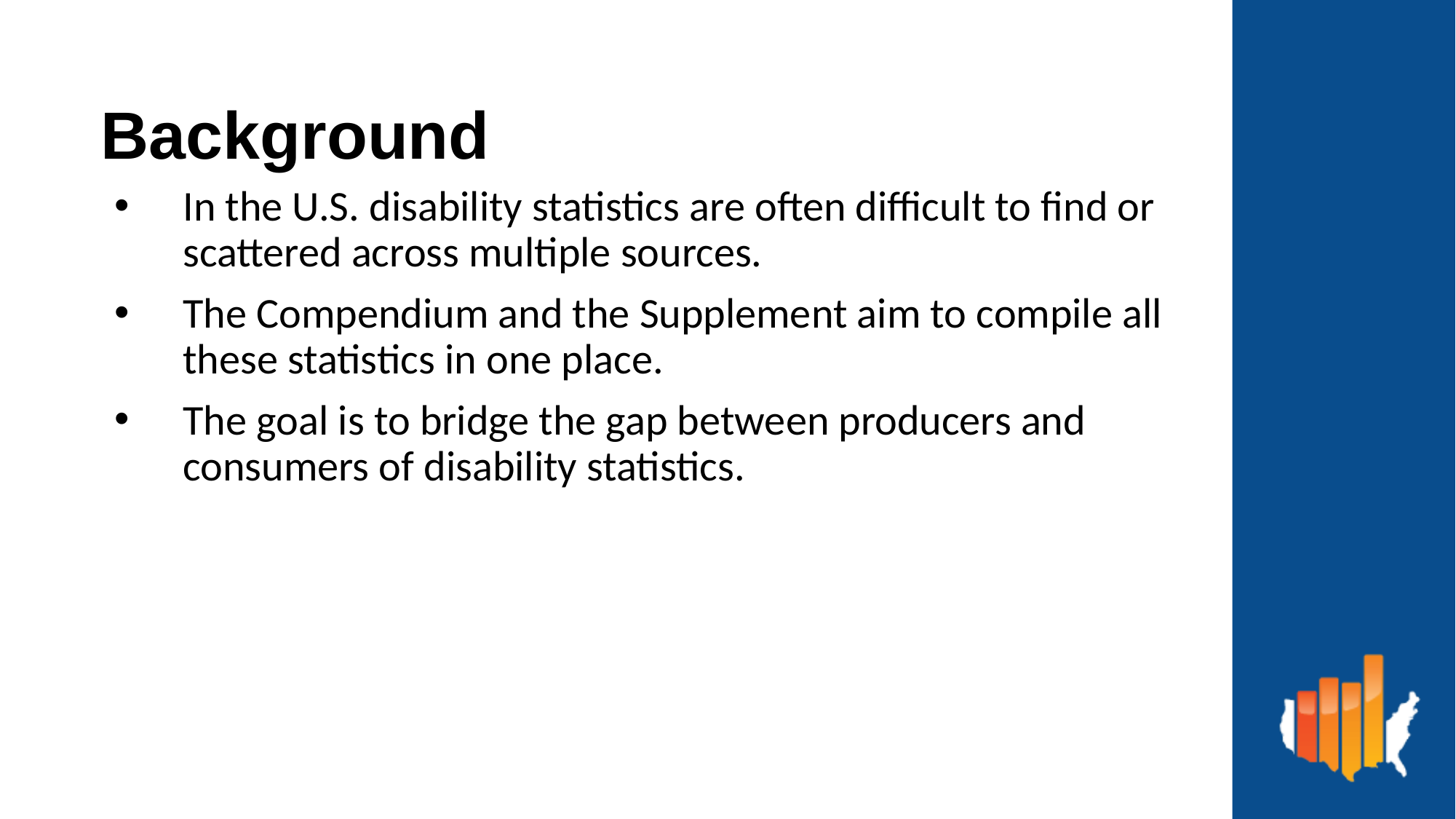

# Background
In the U.S. disability statistics are often difficult to find or scattered across multiple sources.
The Compendium and the Supplement aim to compile all these statistics in one place.
The goal is to bridge the gap between producers and consumers of disability statistics.